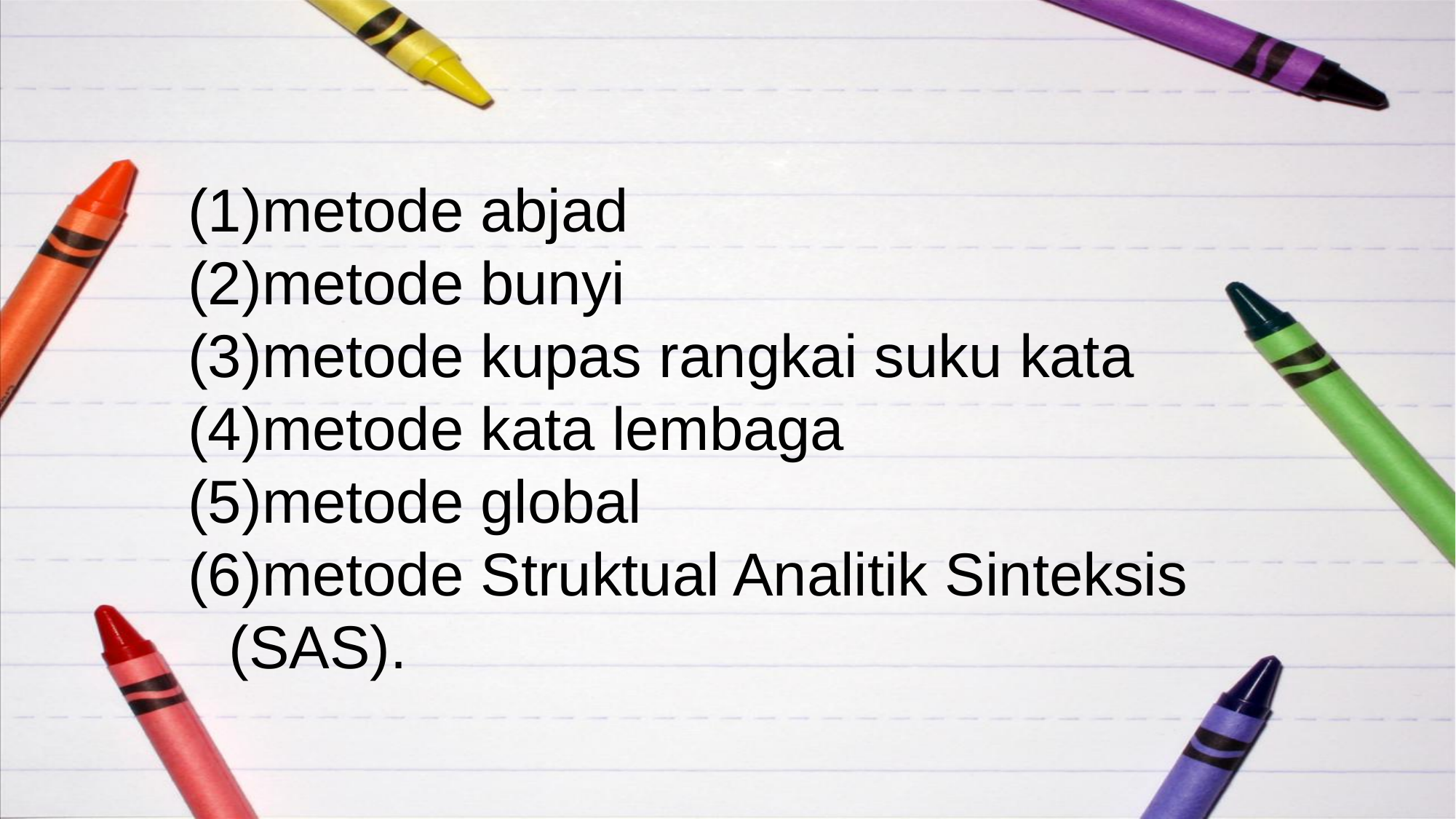

metode abjad
metode bunyi
metode kupas rangkai suku kata
metode kata lembaga
metode global
metode Struktual Analitik Sinteksis (SAS).